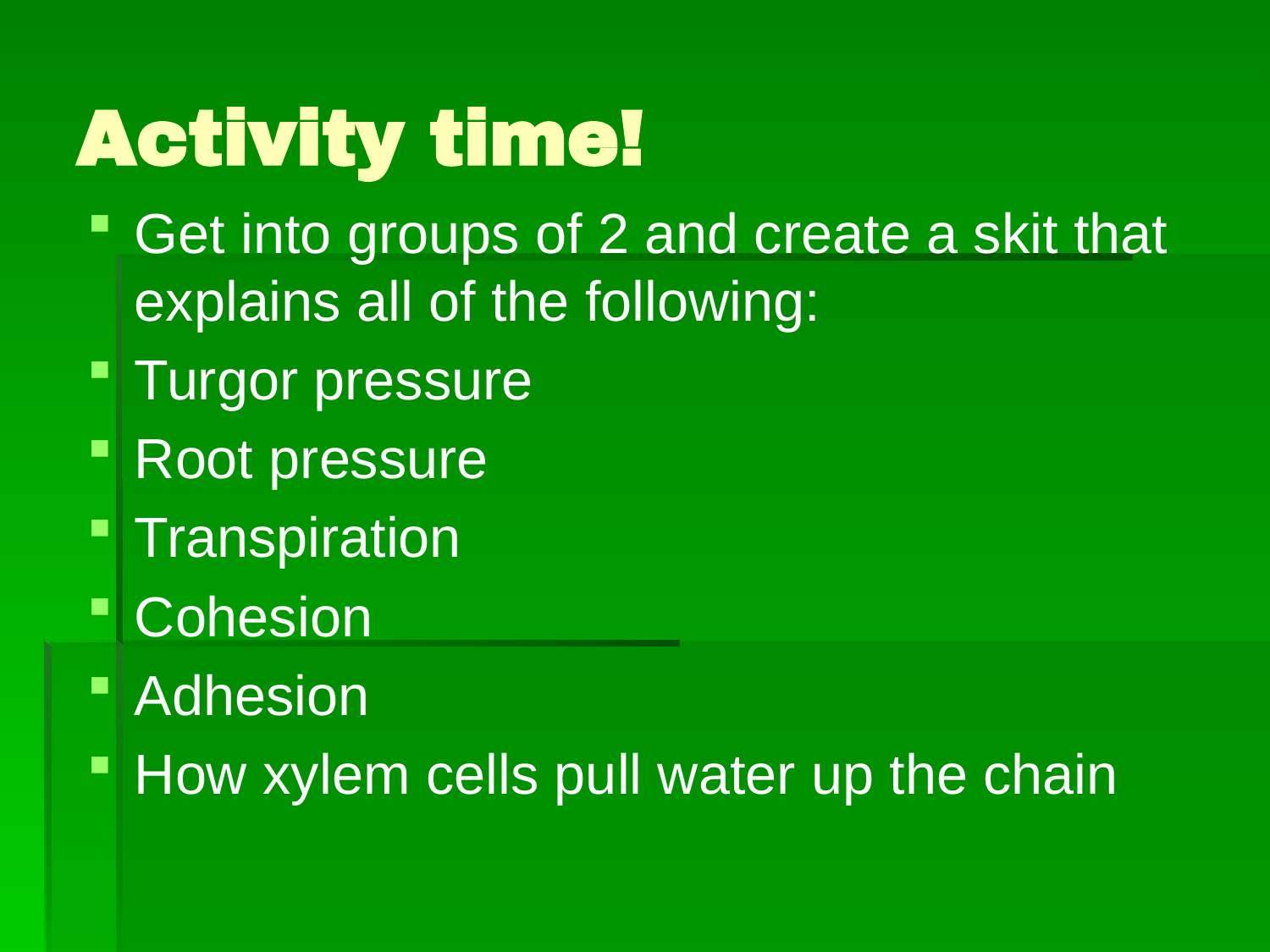

# Activity time!
Get into groups of 2 and create a skit that explains all of the following:
Turgor pressure
Root pressure
Transpiration
Cohesion
Adhesion
How xylem cells pull water up the chain